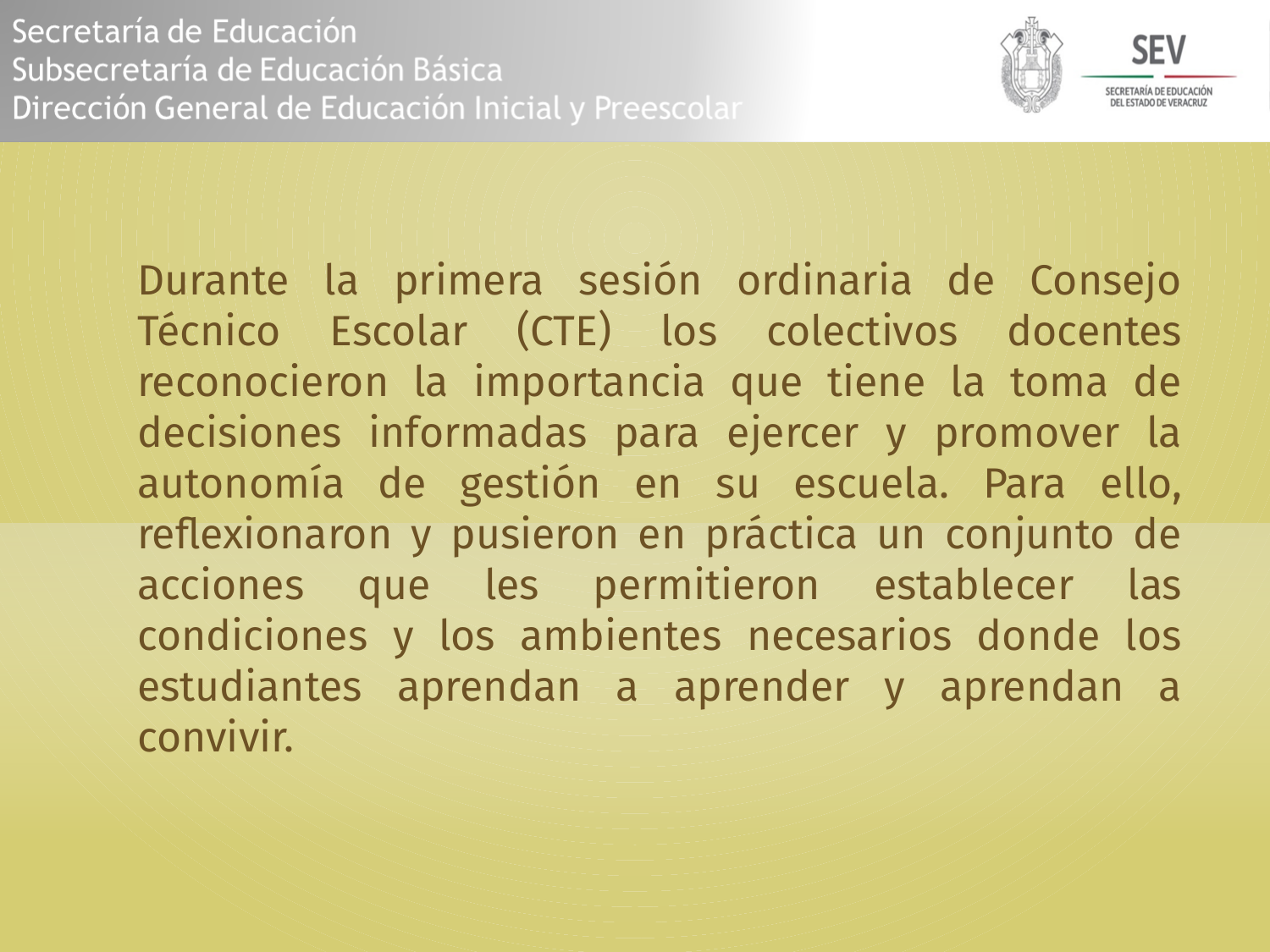

Durante la primera sesión ordinaria de Consejo Técnico Escolar (CTE) los colectivos docentes reconocieron la importancia que tiene la toma de decisiones informadas para ejercer y promover la autonomía de gestión en su escuela. Para ello, reflexionaron y pusieron en práctica un conjunto de acciones que les permitieron establecer las condiciones y los ambientes necesarios donde los estudiantes aprendan a aprender y aprendan a convivir.